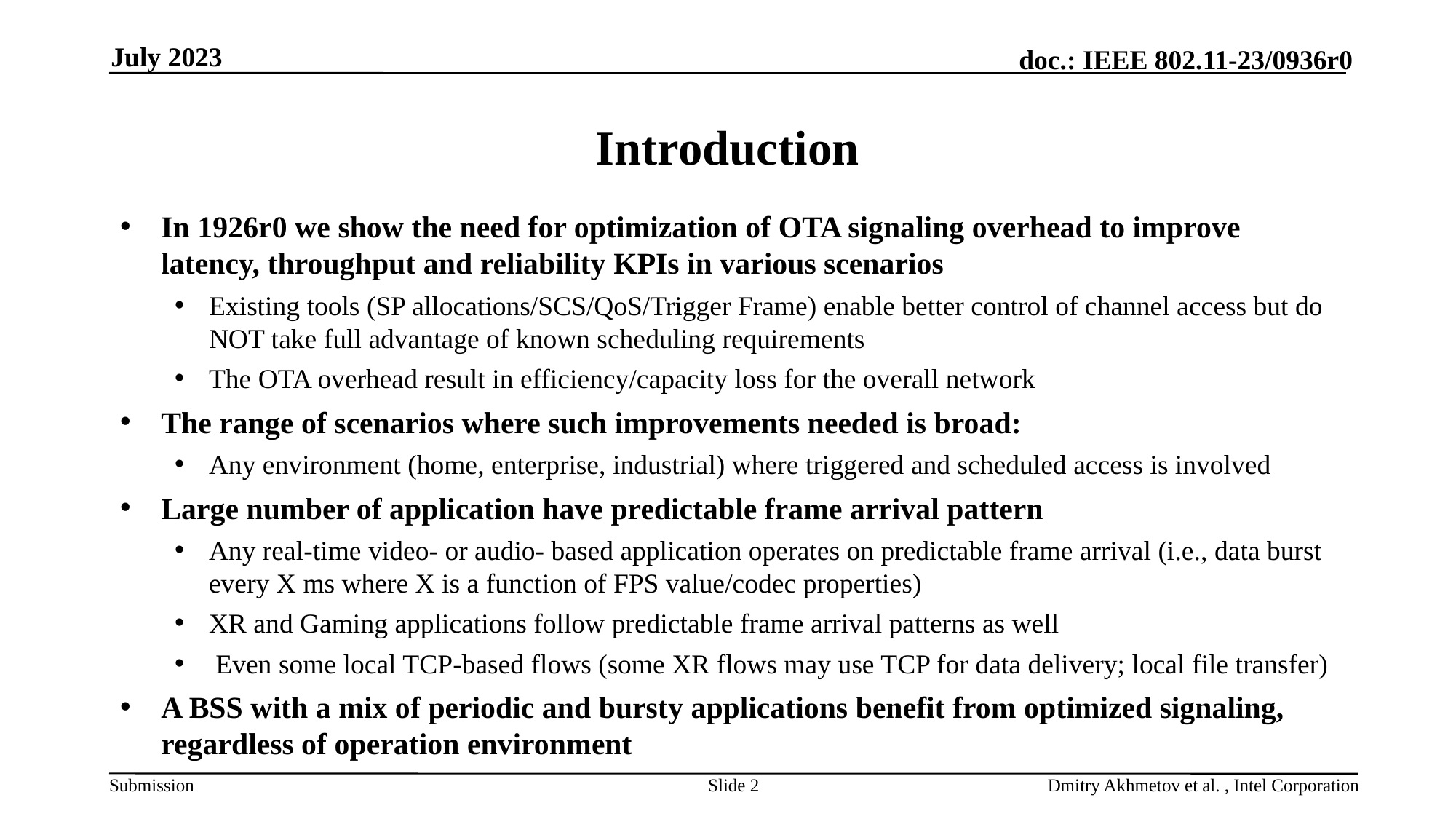

July 2023
# Introduction
In 1926r0 we show the need for optimization of OTA signaling overhead to improve latency, throughput and reliability KPIs in various scenarios
Existing tools (SP allocations/SCS/QoS/Trigger Frame) enable better control of channel access but do NOT take full advantage of known scheduling requirements
The OTA overhead result in efficiency/capacity loss for the overall network
The range of scenarios where such improvements needed is broad:
Any environment (home, enterprise, industrial) where triggered and scheduled access is involved
Large number of application have predictable frame arrival pattern
Any real-time video- or audio- based application operates on predictable frame arrival (i.e., data burst every X ms where X is a function of FPS value/codec properties)
XR and Gaming applications follow predictable frame arrival patterns as well
 Even some local TCP-based flows (some XR flows may use TCP for data delivery; local file transfer)
A BSS with a mix of periodic and bursty applications benefit from optimized signaling, regardless of operation environment

Slide 2
Dmitry Akhmetov et al. , Intel Corporation